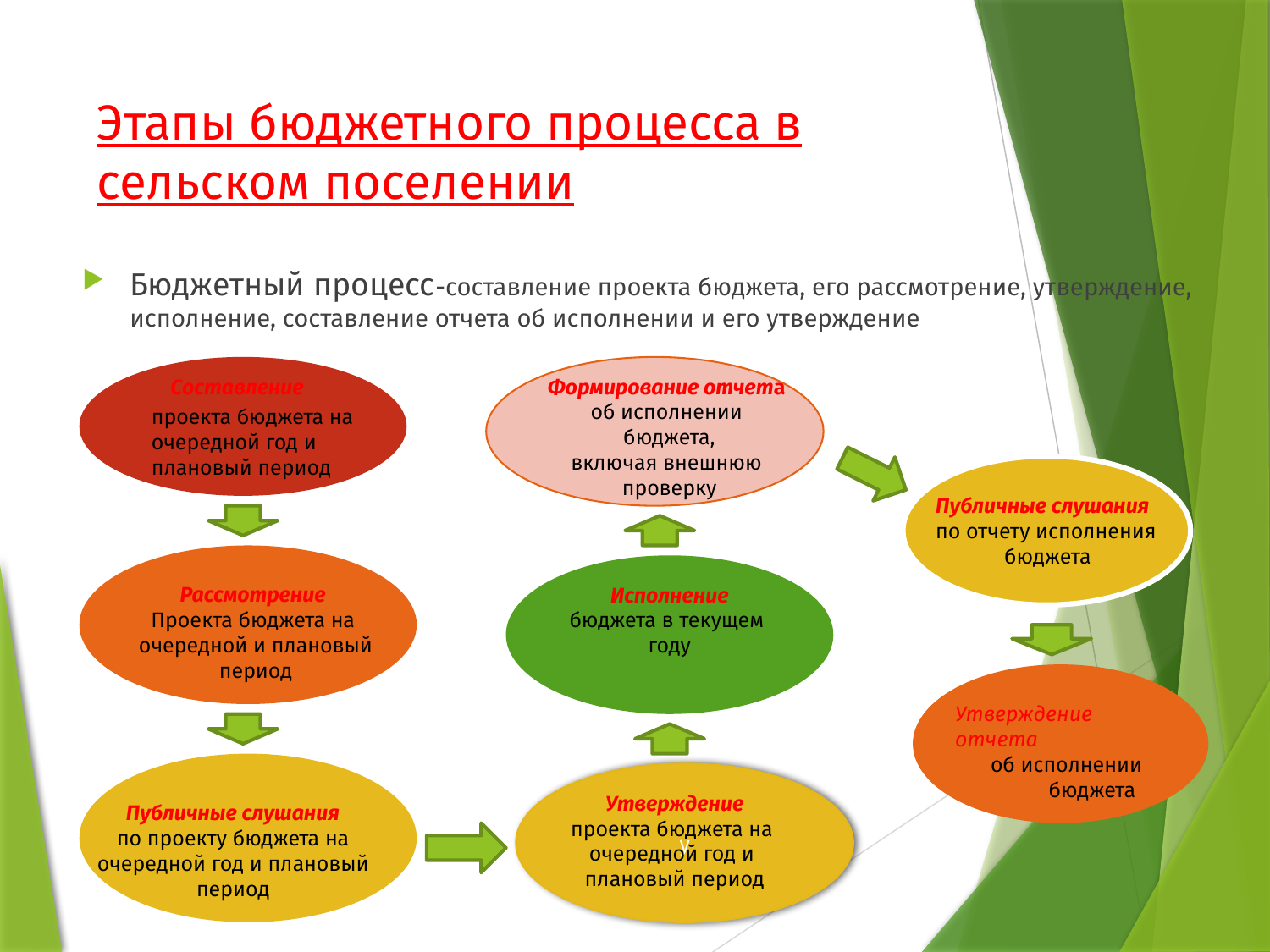

# Этапы бюджетного процесса в сельском поселении
Бюджетный процесс-составление проекта бюджета, его рассмотрение, утверждение, исполнение, составление отчета об исполнении и его утверждение

        Составление
Формирование отчета
об исполнении
 бюджета,
включая внешнюю
 проверку
проекта бюджета на
очередной год и
плановый период

Публичные слушания
по отчету исполнения
            бюджета

Рассмотрение
Проекта бюджета на
 очередной и плановый
 период
Исполнение
бюджета в текущем
году

Утверждение отчета
      об исполнении                бюджета

у
Утверждение
проекта бюджета на
очередной год и
плановый период
Публичные слушания
по проекту бюджета на очередной год и плановый период